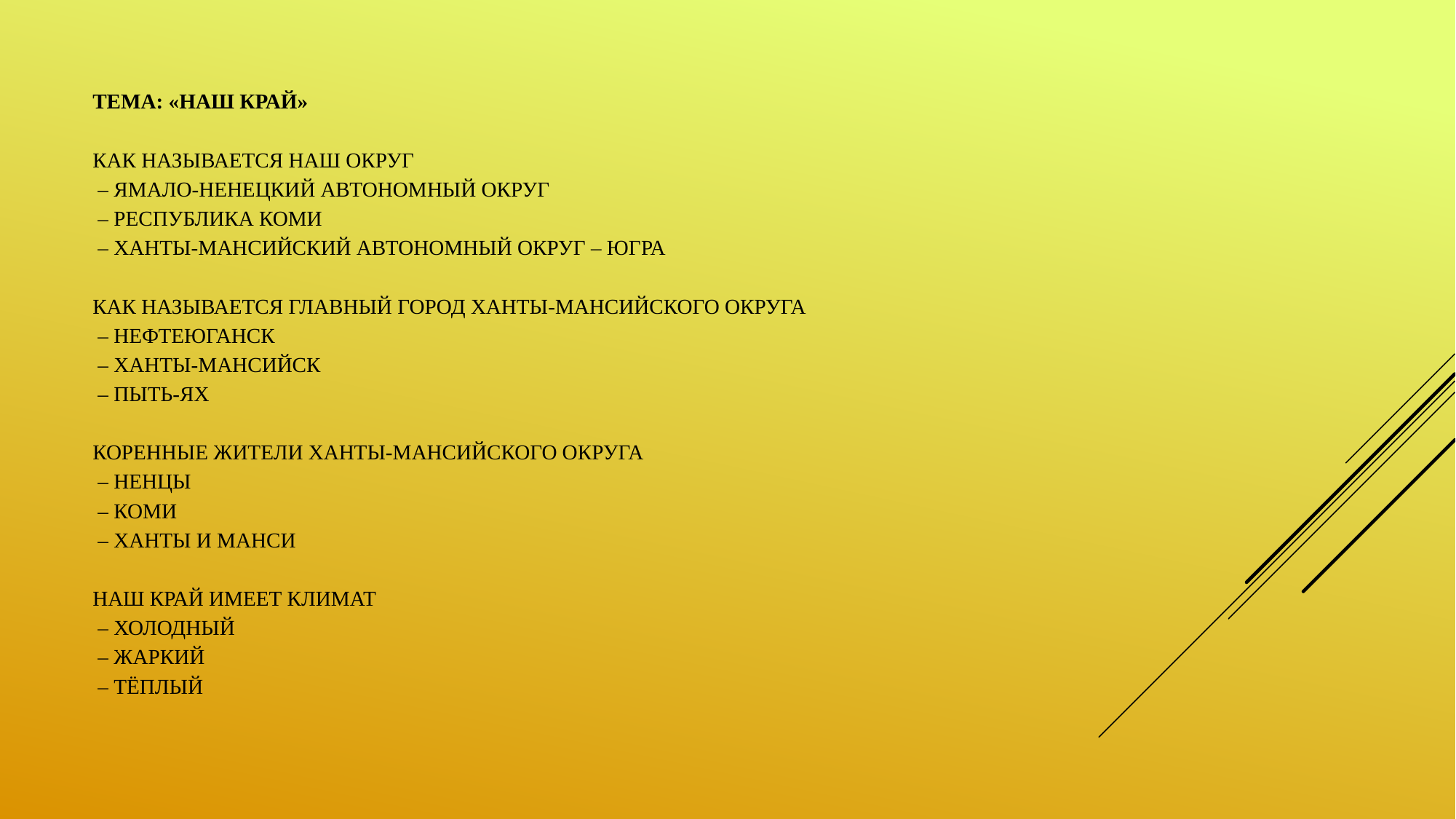

# Тема: «Наш край»   Как называется наш округ – Ямало-Ненецкий автономный округ – Республика Коми – Ханты-Мансийский автономный округ – Югра   Как называется главный город Ханты-Мансийского округа – Нефтеюганск – Ханты-Мансийск – Пыть-Ях   Коренные жители Ханты-Мансийского округа – ненцы – коми – ханты и манси   Наш край имеет климат – холодный – жаркий – тёплый